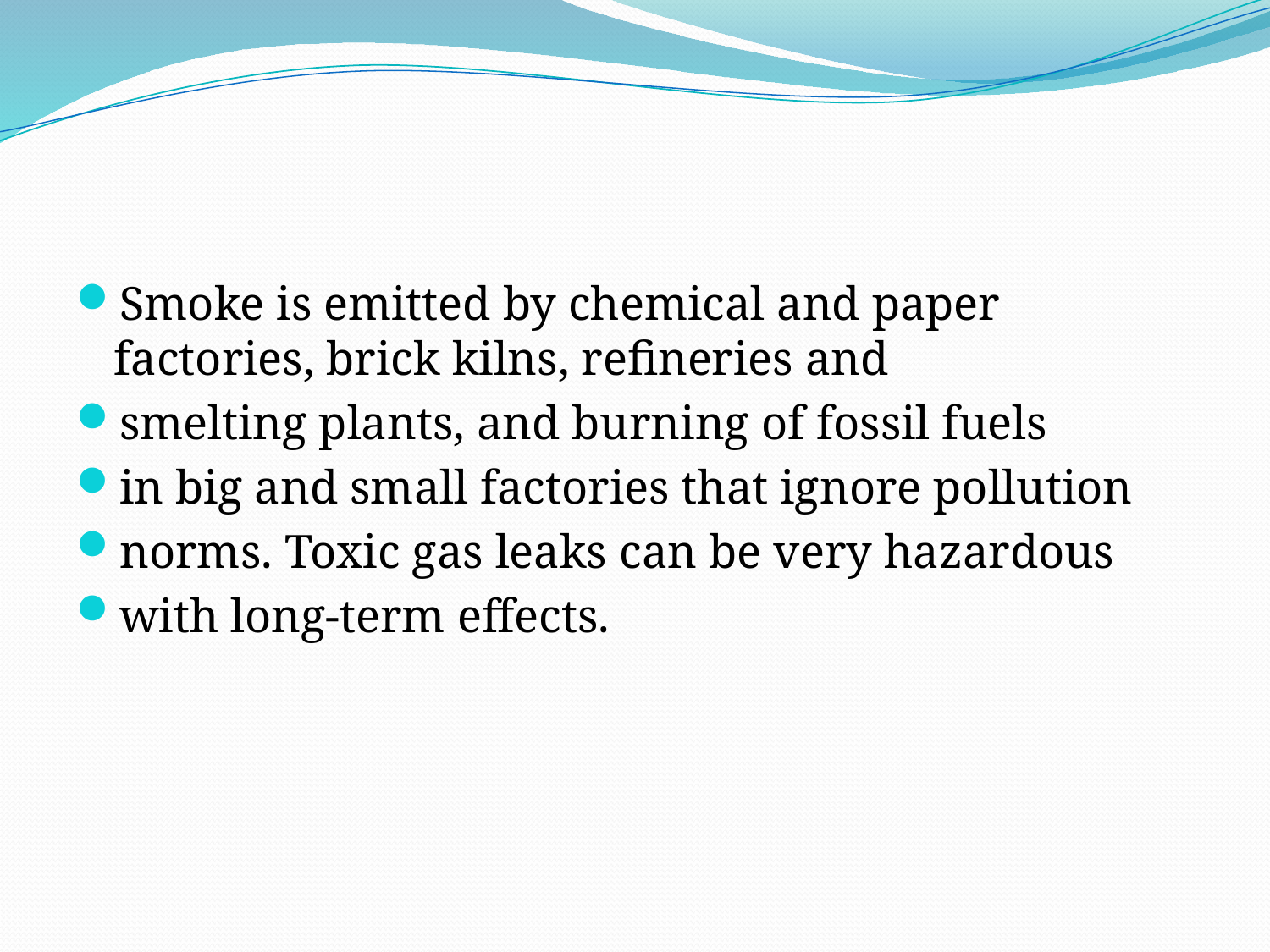

Smoke is emitted by chemical and paper factories, brick kilns, refineries and
smelting plants, and burning of fossil fuels
in big and small factories that ignore pollution
norms. Toxic gas leaks can be very hazardous
with long-term effects.